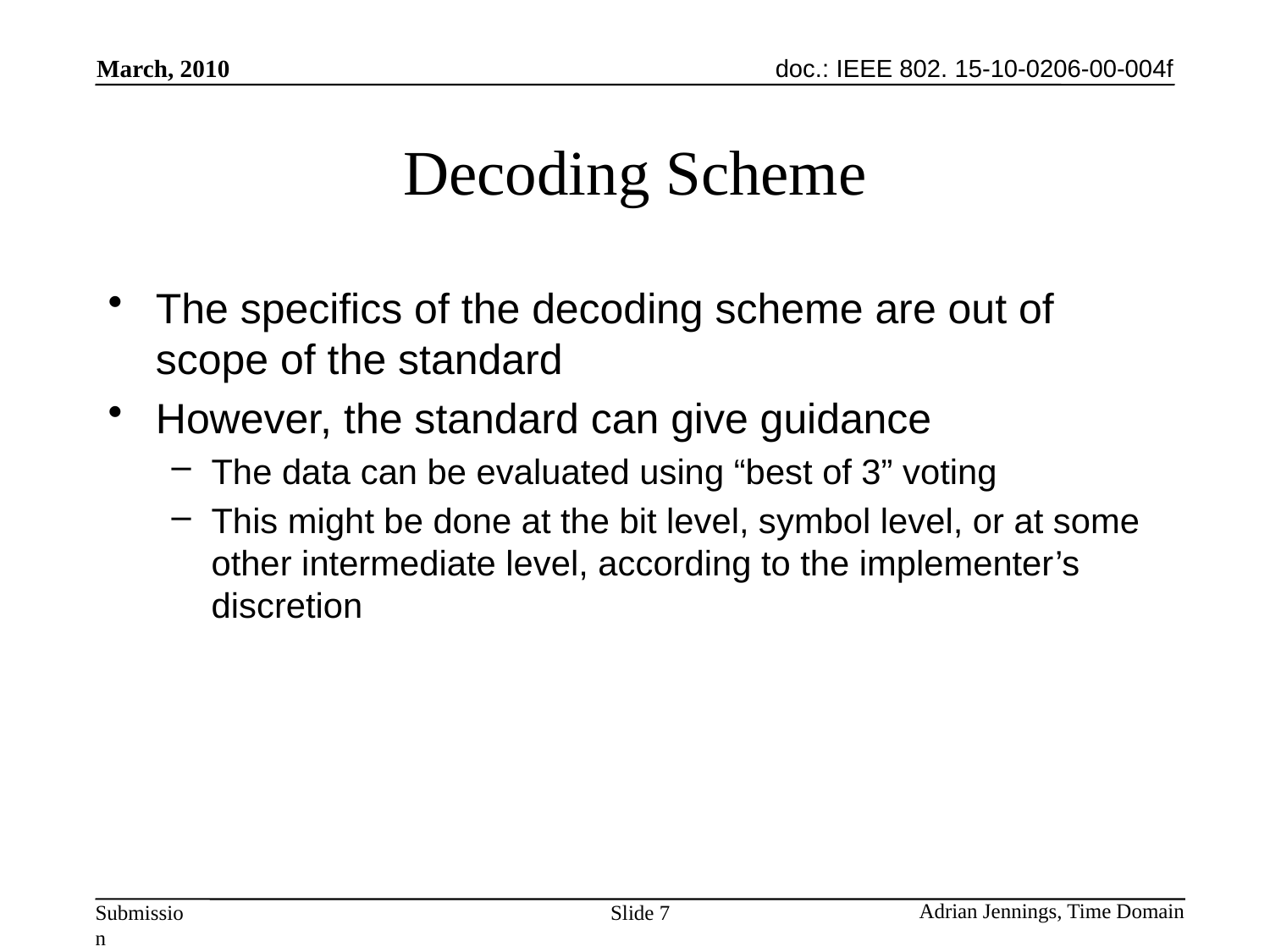

# Decoding Scheme
The specifics of the decoding scheme are out of scope of the standard
However, the standard can give guidance
The data can be evaluated using “best of 3” voting
This might be done at the bit level, symbol level, or at some other intermediate level, according to the implementer’s discretion
Slide 7